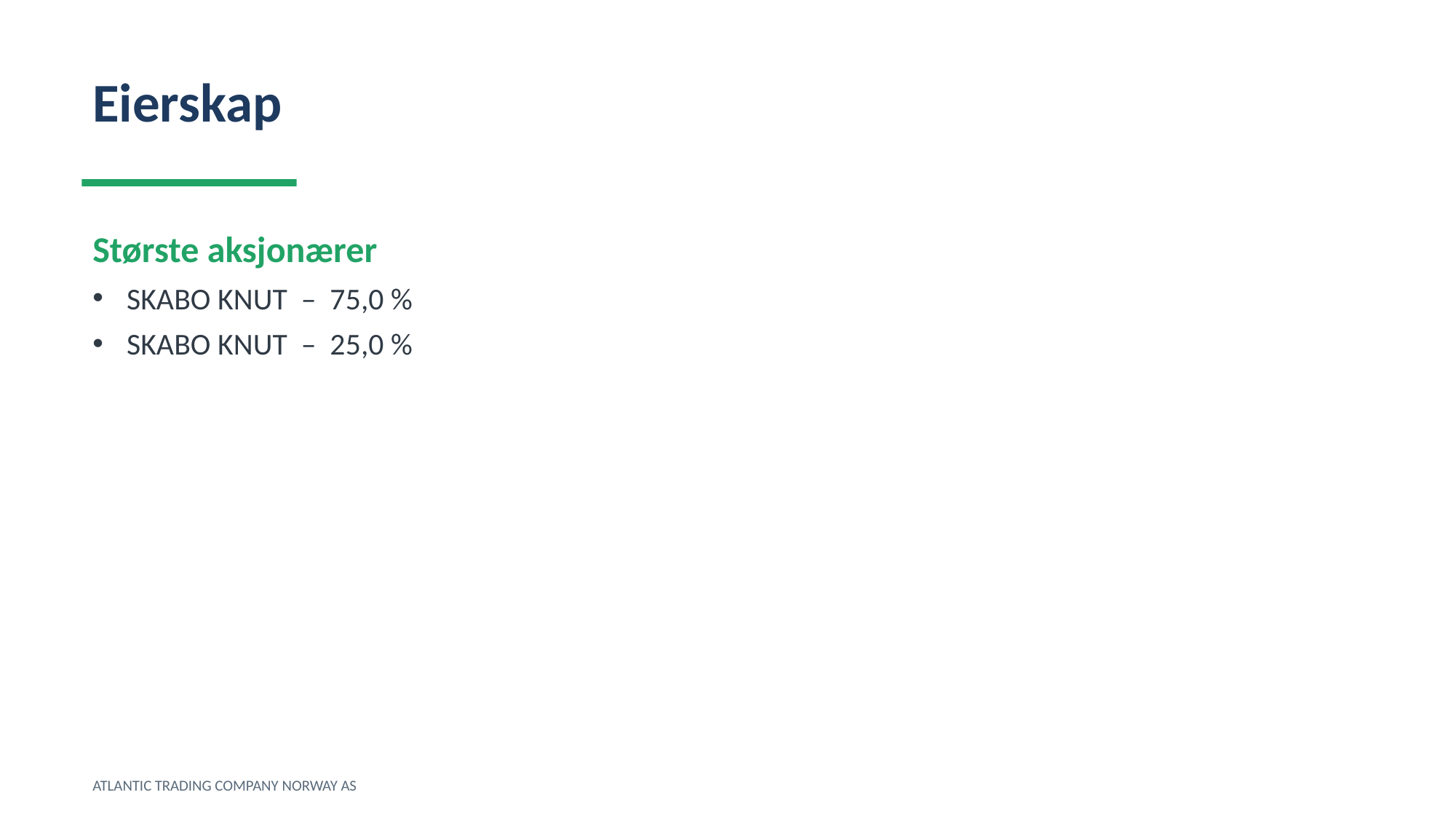

Eierskap

Største aksjonærer
SKABO KNUT  –  75,0 %
SKABO KNUT  –  25,0 %
ATLANTIC TRADING COMPANY NORWAY AS